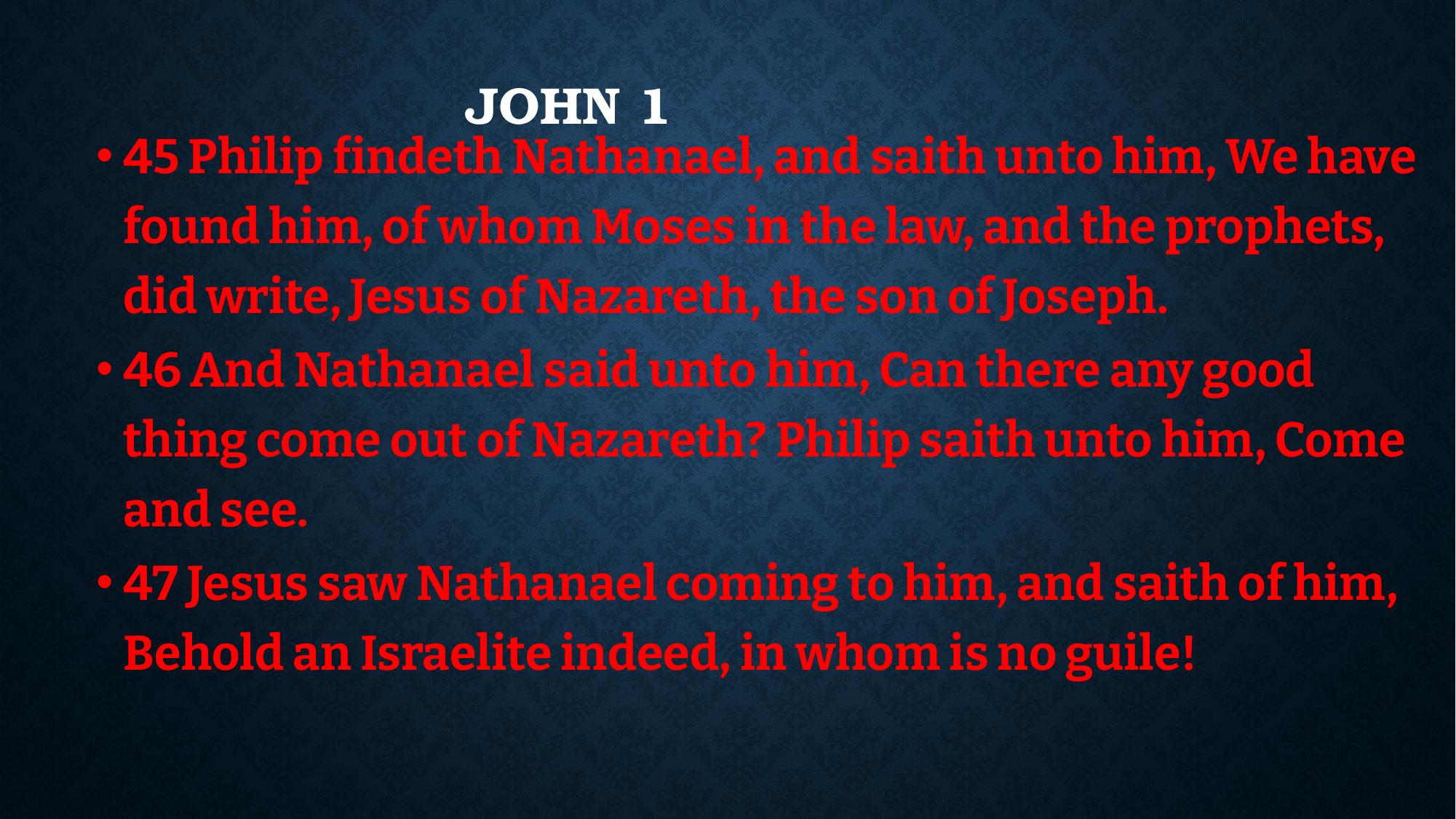

# John 1
45 Philip findeth Nathanael, and saith unto him, We have found him, of whom Moses in the law, and the prophets, did write, Jesus of Nazareth, the son of Joseph.
46 And Nathanael said unto him, Can there any good thing come out of Nazareth? Philip saith unto him, Come and see.
47 Jesus saw Nathanael coming to him, and saith of him, Behold an Israelite indeed, in whom is no guile!